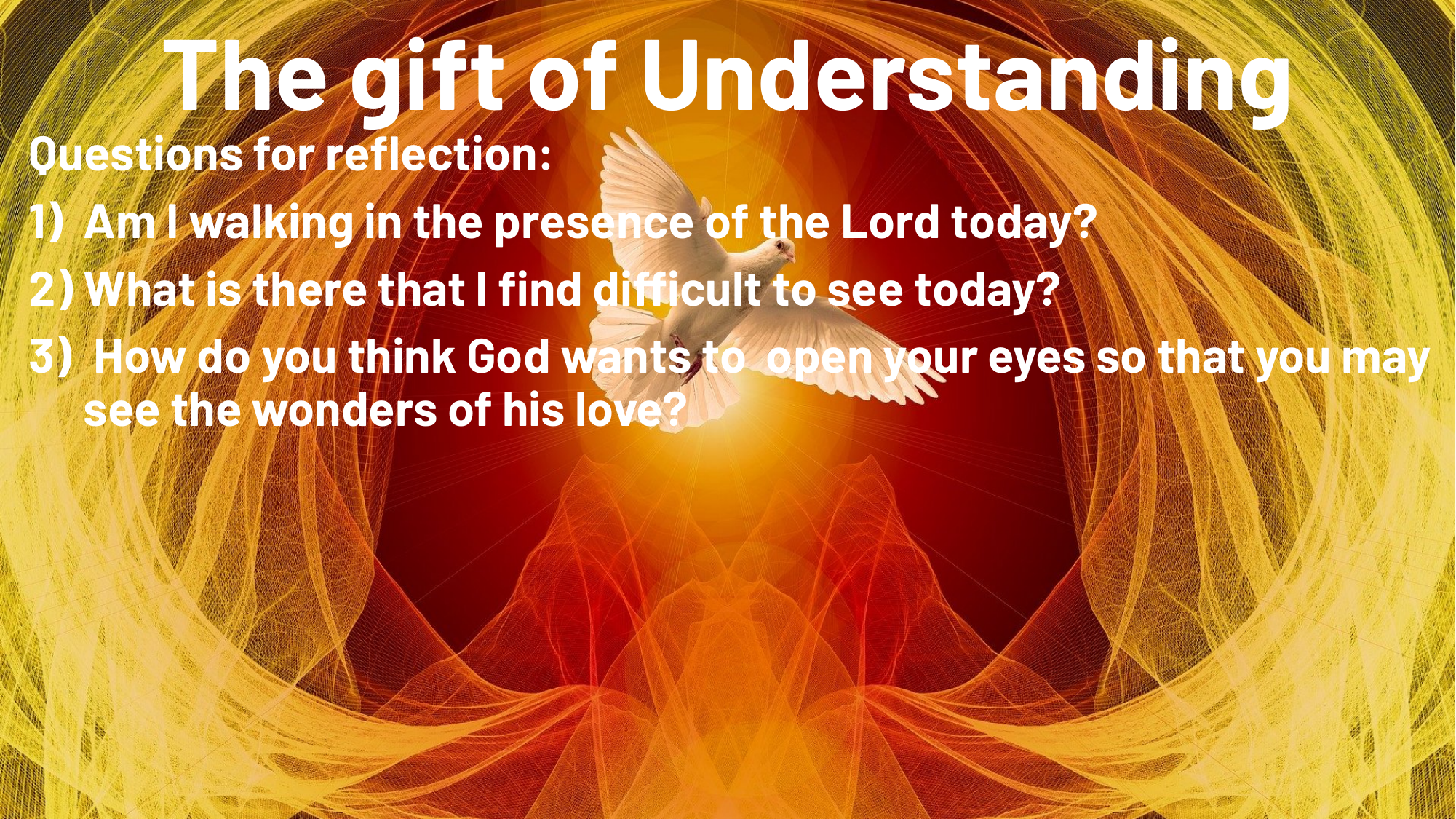

# The gift of Understanding
Questions for reflection:
Am I walking in the presence of the Lord today?
What is there that I find difficult to see today?
 How do you think God wants to  open your eyes so that you may see the wonders of his love?